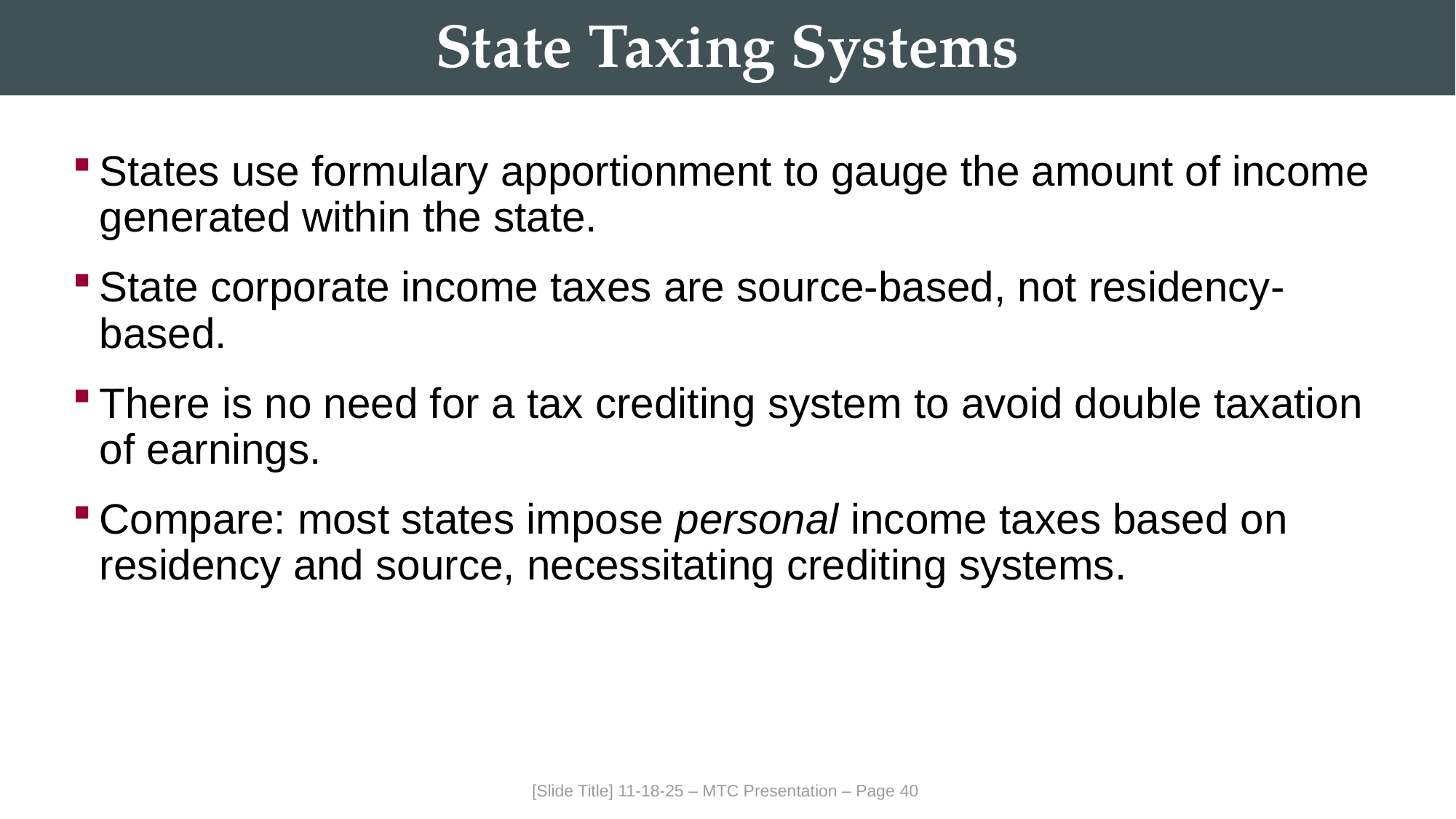

# State Taxing Systems
States use formulary apportionment to gauge the amount of income generated within the state.
State corporate income taxes are source-based, not residency-based.
There is no need for a tax crediting system to avoid double taxation of earnings.
Compare: most states impose personal income taxes based on  residency and source, necessitating crediting systems.
[Slide Title] 11-18-25 – MTC Presentation – Page 40